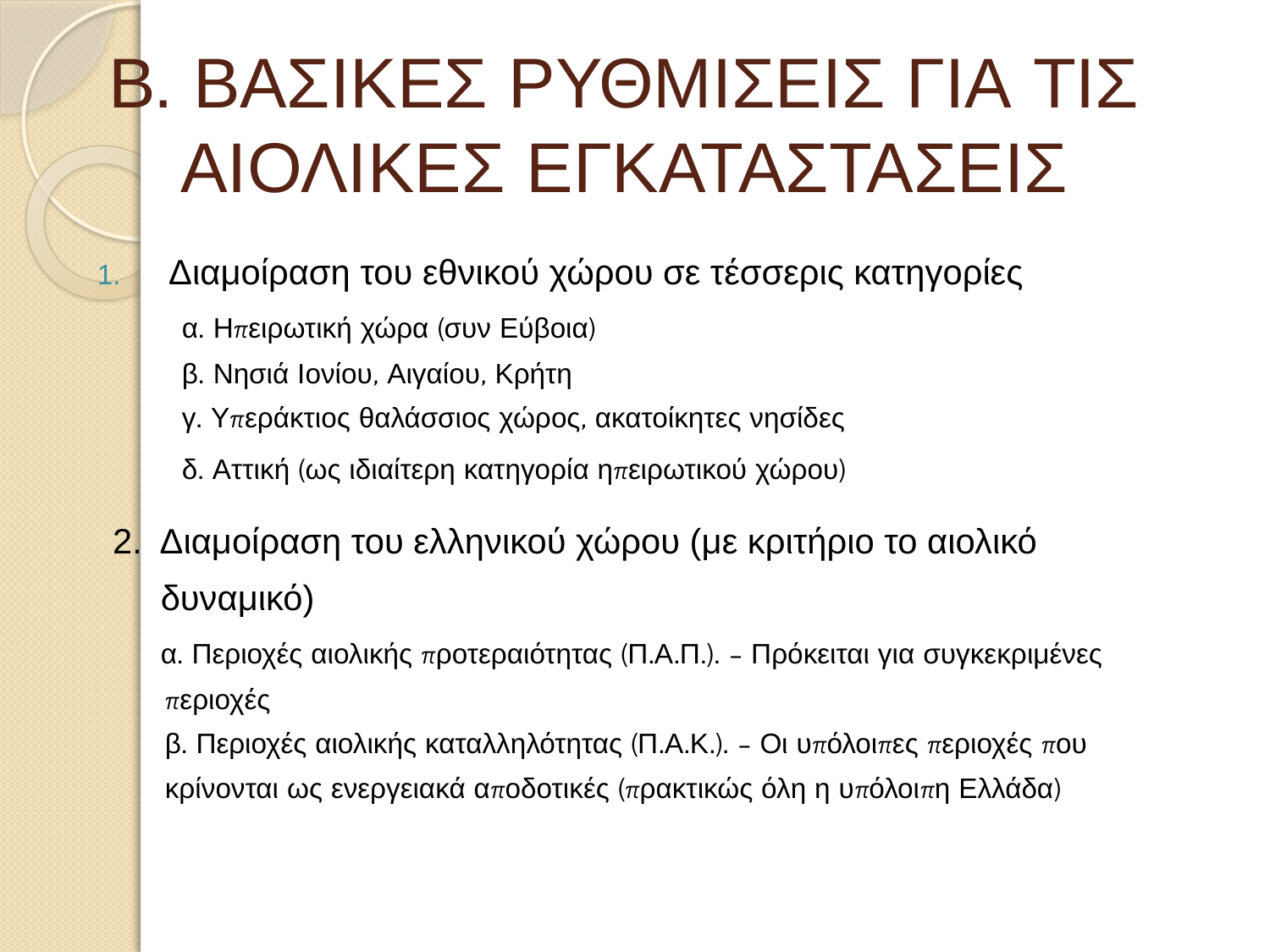

# Β. ΒΑΣΙΚΕΣ ΡΥΘΜΙΣΕΙΣ ΓΙΑ ΤΙΣ ΑΙΟΛΙΚΕΣ ΕΓΚΑΤΑΣΤΑΣΕΙΣ
Διαμοίραση του εθνικού χώρου σε τέσσερις κατηγορίες
        α. Ηπειρωτική χώρα (συν Εύβοια)
          β. Νησιά Ιονίου, Αιγαίου, Κρήτη
          γ. Υπεράκτιος θαλάσσιος χώρος, ακατοίκητες νησίδες
          δ. Αττική (ως ιδιαίτερη κατηγορία ηπειρωτικού χώρου)
 2.  Διαμοίραση του ελληνικού χώρου (με κριτήριο το αιολικό
      δυναμικό)
      α. Περιοχές αιολικής προτεραιότητας (Π.Α.Π.). – Πρόκειται για συγκεκριμένες
        περιοχές
        β. Περιοχές αιολικής καταλληλότητας (Π.Α.Κ.). – Οι υπόλοιπες περιοχές που
        κρίνονται ως ενεργειακά αποδοτικές (πρακτικώς όλη η υπόλοιπη Ελλάδα)